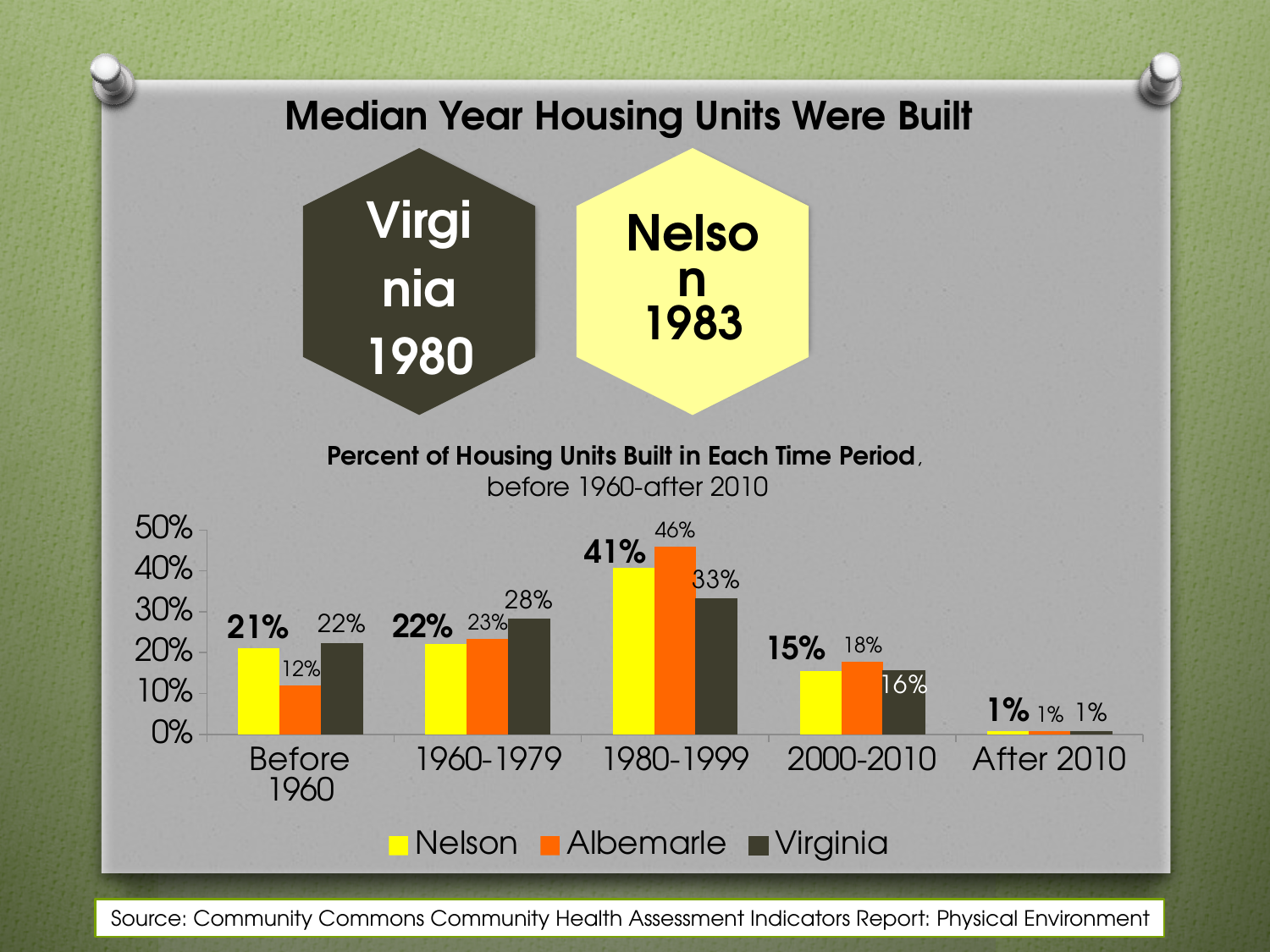

Median Year Housing Units Were Built
Nelson
1983
Virginia
1980
Percent of Housing Units Built in Each Time Period,
before 1960-after 2010

### Chart

| Category | Nelson | Albemarle | Virginia |
|---|---|---|---|
| Before 1960 | 0.2103 | 0.12 | 0.2231 |
| 1960-1979 | 0.2214 | 0.2338 | 0.2813 |
| 1980-1999 | 0.4071 | 0.4591 | 0.3315 |
| 2000-2010 | 0.1542 | 0.1784 | 0.1567 |
| After 2010 | 0.0071 | 0.0086 | 0.0075 |
Source: Community Commons Community Health Assessment Indicators Report: Physical Environment